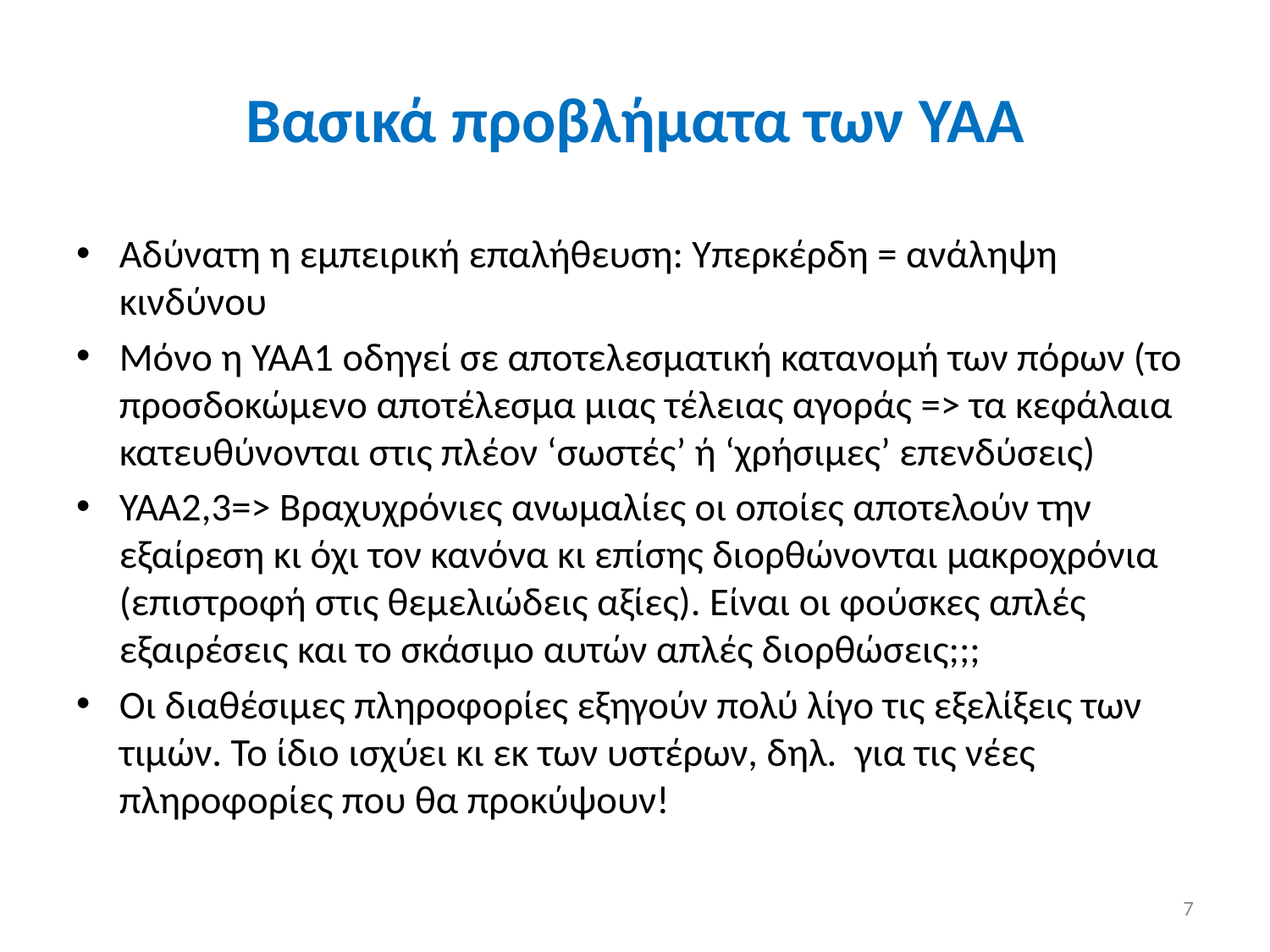

# Βασικά προβλήματα των ΥΑΑ
Αδύνατη η εμπειρική επαλήθευση: Υπερκέρδη = ανάληψη κινδύνου
Μόνο η ΥΑΑ1 οδηγεί σε αποτελεσματική κατανομή των πόρων (το προσδοκώμενο αποτέλεσμα μιας τέλειας αγοράς => τα κεφάλαια κατευθύνονται στις πλέον ‘σωστές’ ή ‘χρήσιμες’ επενδύσεις)
ΥΑΑ2,3=> Βραχυχρόνιες ανωμαλίες οι οποίες αποτελούν την εξαίρεση κι όχι τον κανόνα κι επίσης διορθώνονται μακροχρόνια (επιστροφή στις θεμελιώδεις αξίες). Είναι οι φούσκες απλές εξαιρέσεις και το σκάσιμο αυτών απλές διορθώσεις;;;
Οι διαθέσιμες πληροφορίες εξηγούν πολύ λίγο τις εξελίξεις των τιμών. Το ίδιο ισχύει κι εκ των υστέρων, δηλ.  για τις νέες πληροφορίες που θα προκύψουν!

7